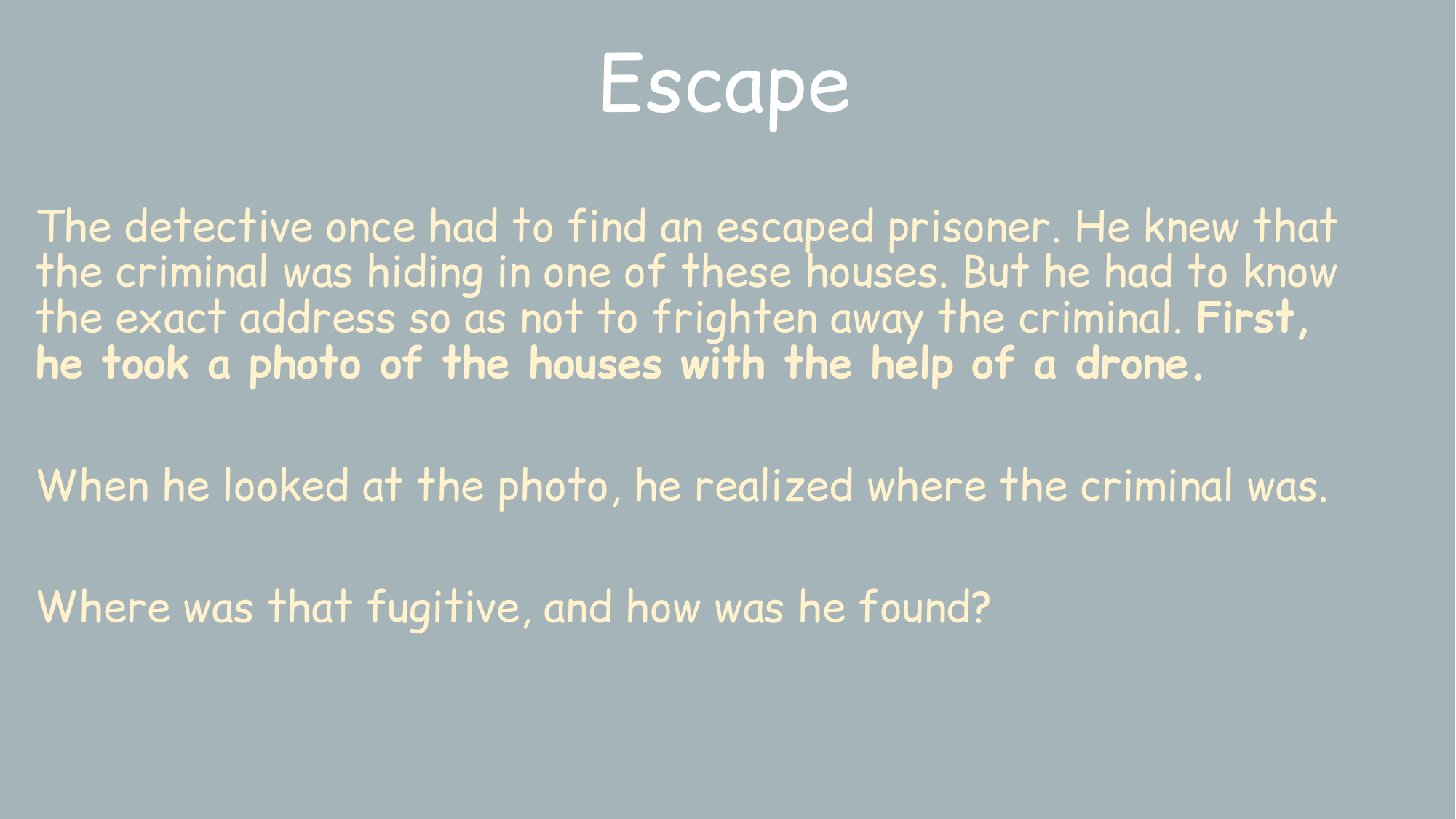

Escape

The detective once had to find an escaped prisoner. He knew that the criminal was hiding in one of these houses. But he had to know the exact address so as not to frighten away the criminal. First, he took a photo of the houses with the help of a drone.

When he looked at the photo, he realized where the criminal was.

Where was that fugitive, and how was he found?